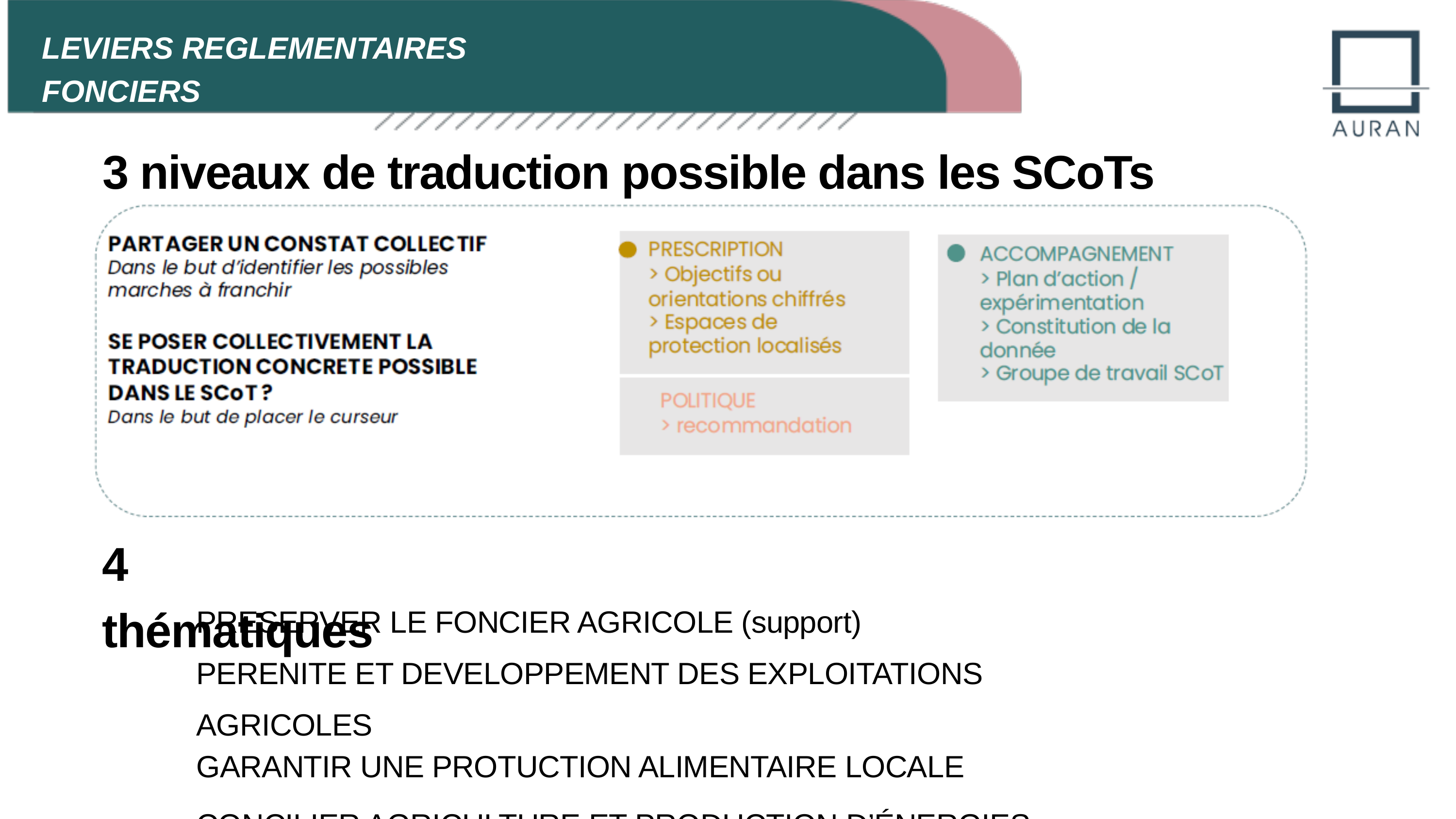

LEVIERS REGLEMENTAIRES FONCIERS
3 niveaux de traduction possible dans les SCoTs

4 thématiques
PRESERVER LE FONCIER AGRICOLE (support)
PERENITE ET DEVELOPPEMENT DES EXPLOITATIONS AGRICOLES
GARANTIR UNE PROTUCTION ALIMENTAIRE LOCALE
CONCILIER AGRICULTURE ET PRODUCTION D’ÉNERGIES RENOUVELABLES